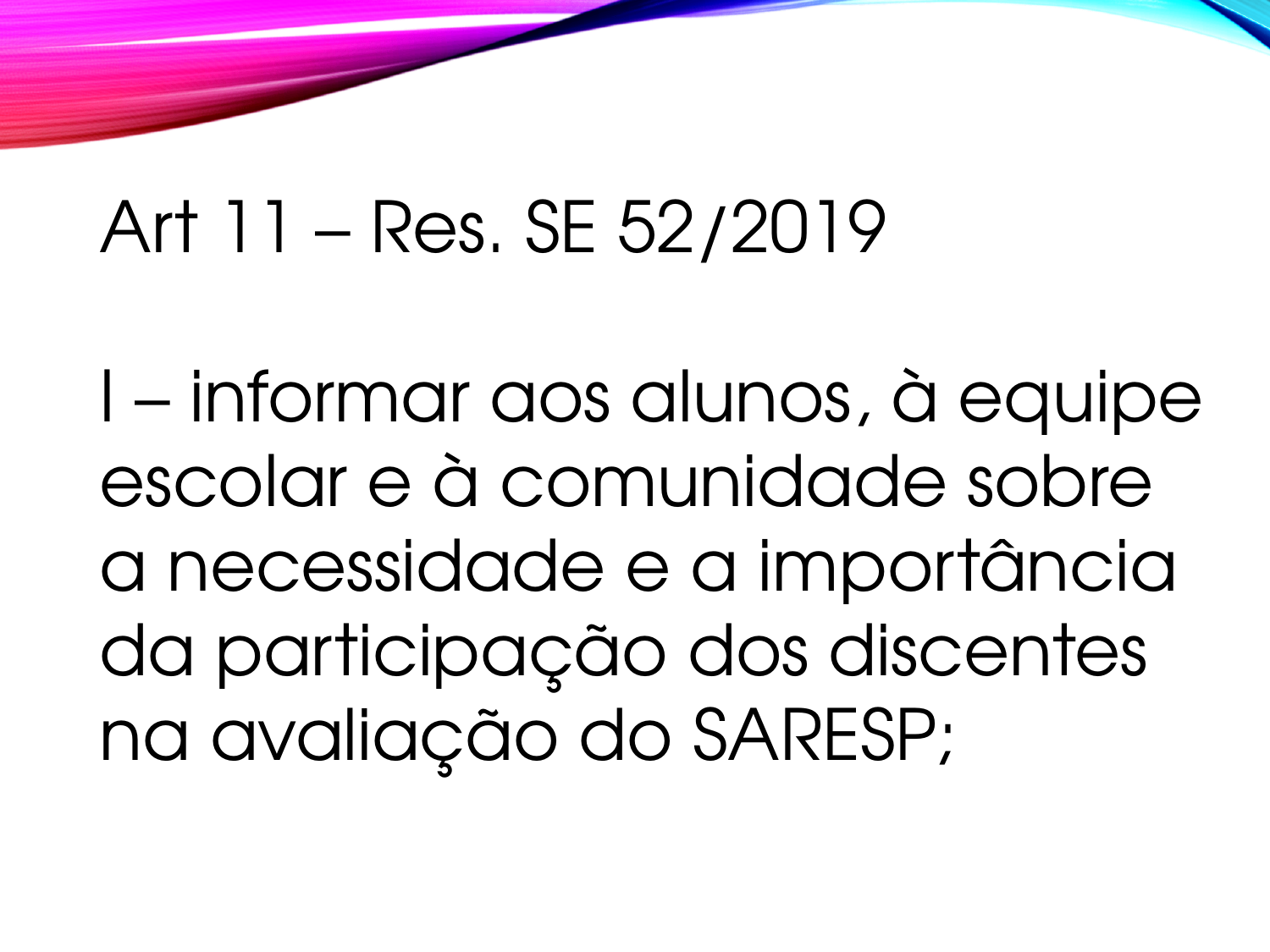

Art 11 – Res. SE 52/2019

I – informar aos alunos, à equipe escolar e à comunidade sobre a necessidade e a importância da participação dos discentes na avaliação do SARESP;